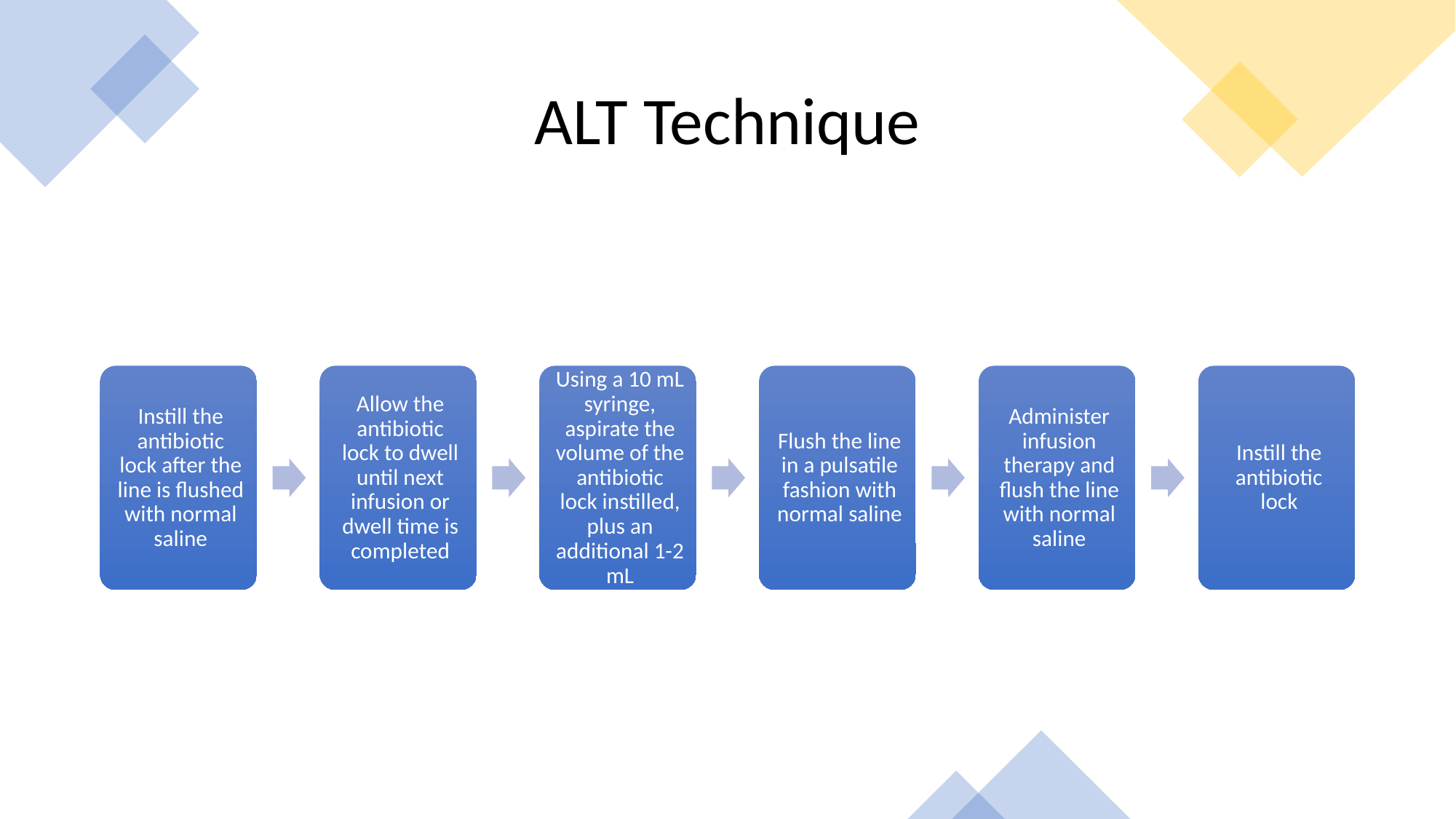

# ALT Technique

Instill the antibiotic lock after the line is flushed with normal saline

Allow the antibiotic lock to dwell until next infusion or dwell time is completed

Using a 10 mL syringe, aspirate the volume of the antibiotic lock instilled, plus an additional 1-2 mL

Flush the line in a pulsatile fashion with normal saline

Administer infusion therapy and flush the line with normal saline

Instill the antibiotic lock